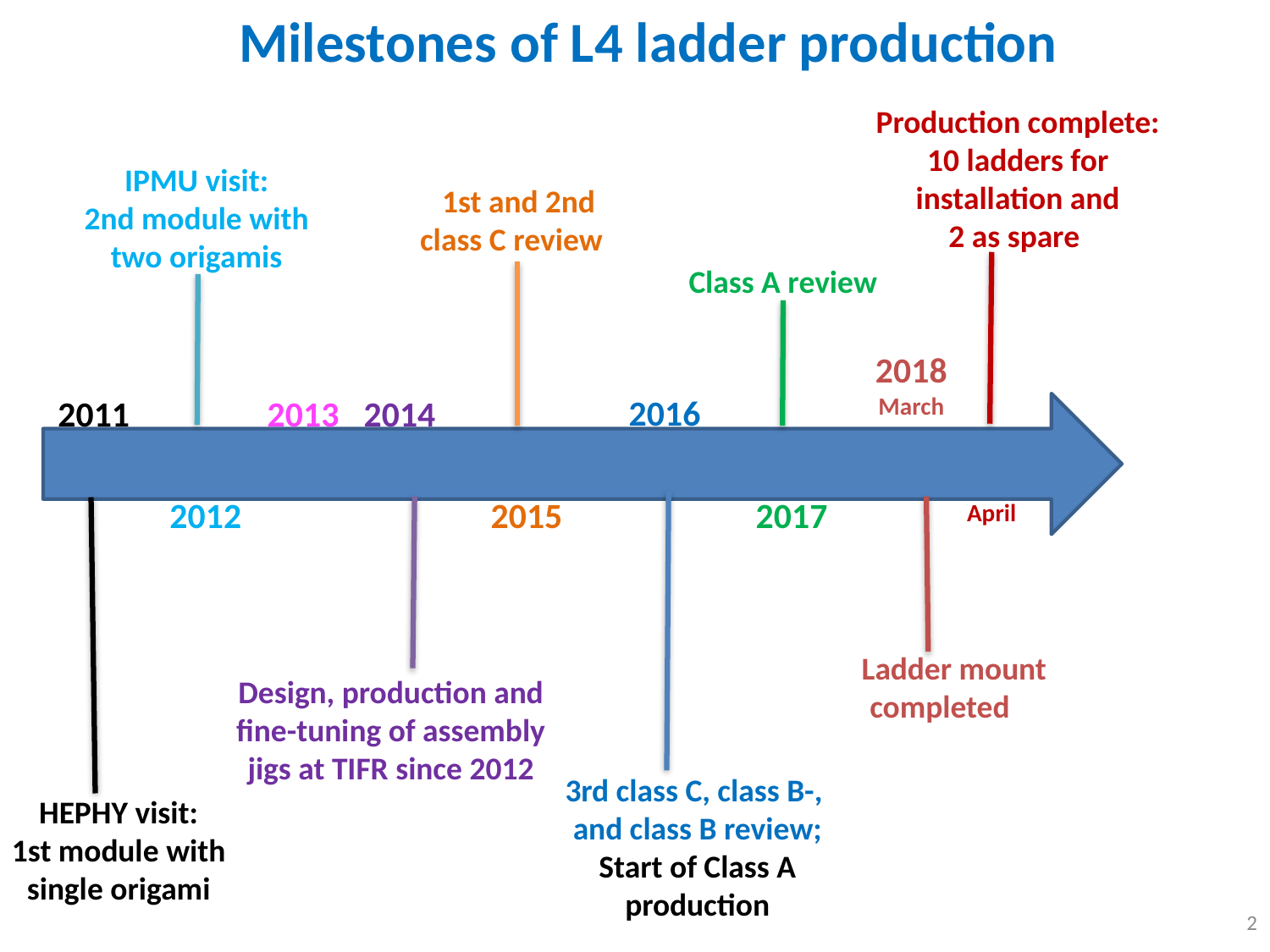

Milestones of L4 ladder production

Production complete:
10 ladders for installation and
2 as spare

IPMU visit:
2nd module with
two origamis

1st and 2nd
 class C review
Class A review
2018
March
2016
2013
2011
2014

2012
2015
2017
April
        Ladder mount
    completed

Design, production and fine-tuning of assembly
jigs at TIFR since 2012
3rd class C, class B-,
and class B review;
Start of Class A production
HEPHY visit:
1st module with
single origami

2